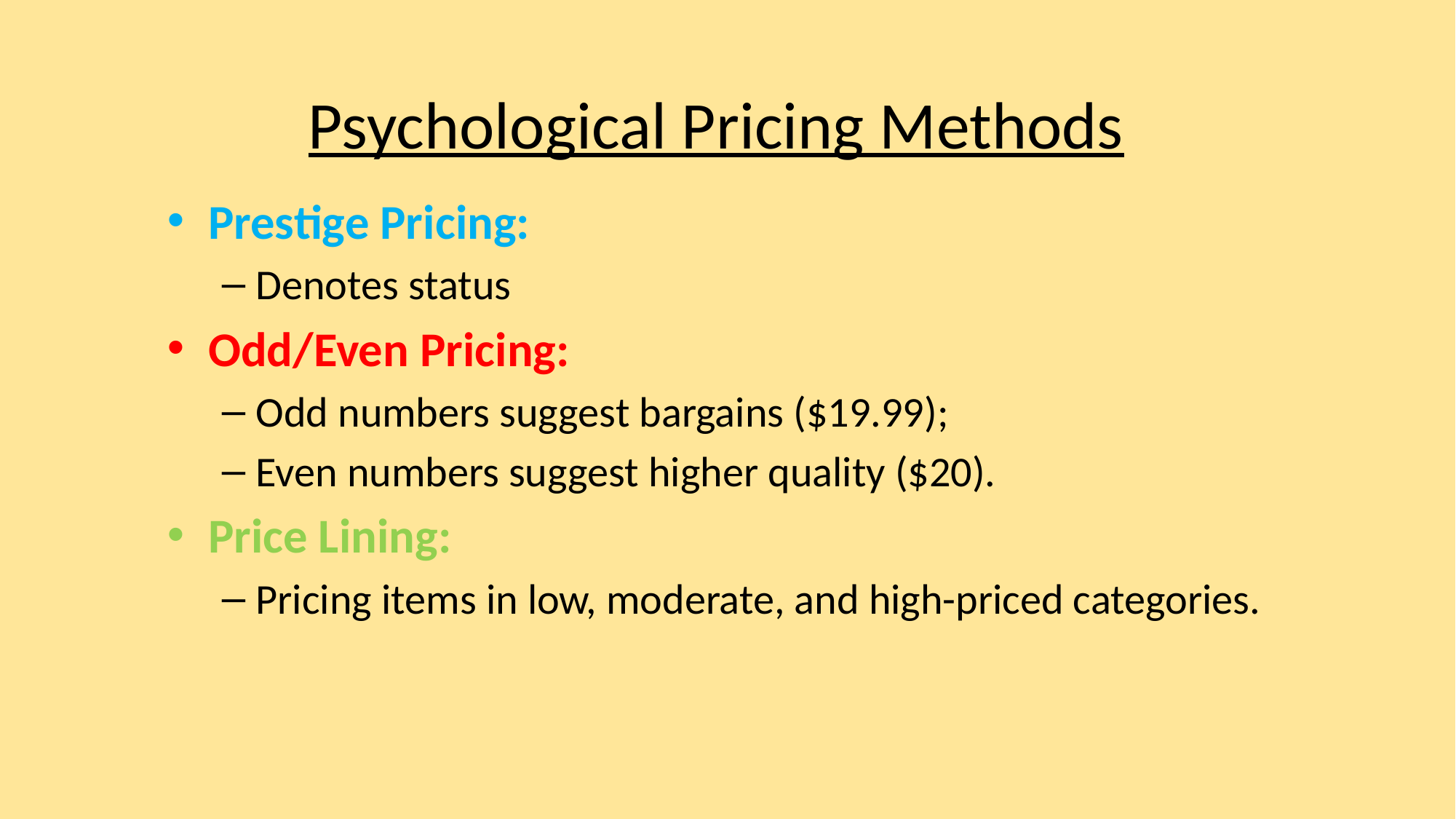

# Psychological Pricing Methods
Prestige Pricing:
Denotes status
Odd/Even Pricing:
Odd numbers suggest bargains ($19.99);
Even numbers suggest higher quality ($20).
Price Lining:
Pricing items in low, moderate, and high-priced categories.